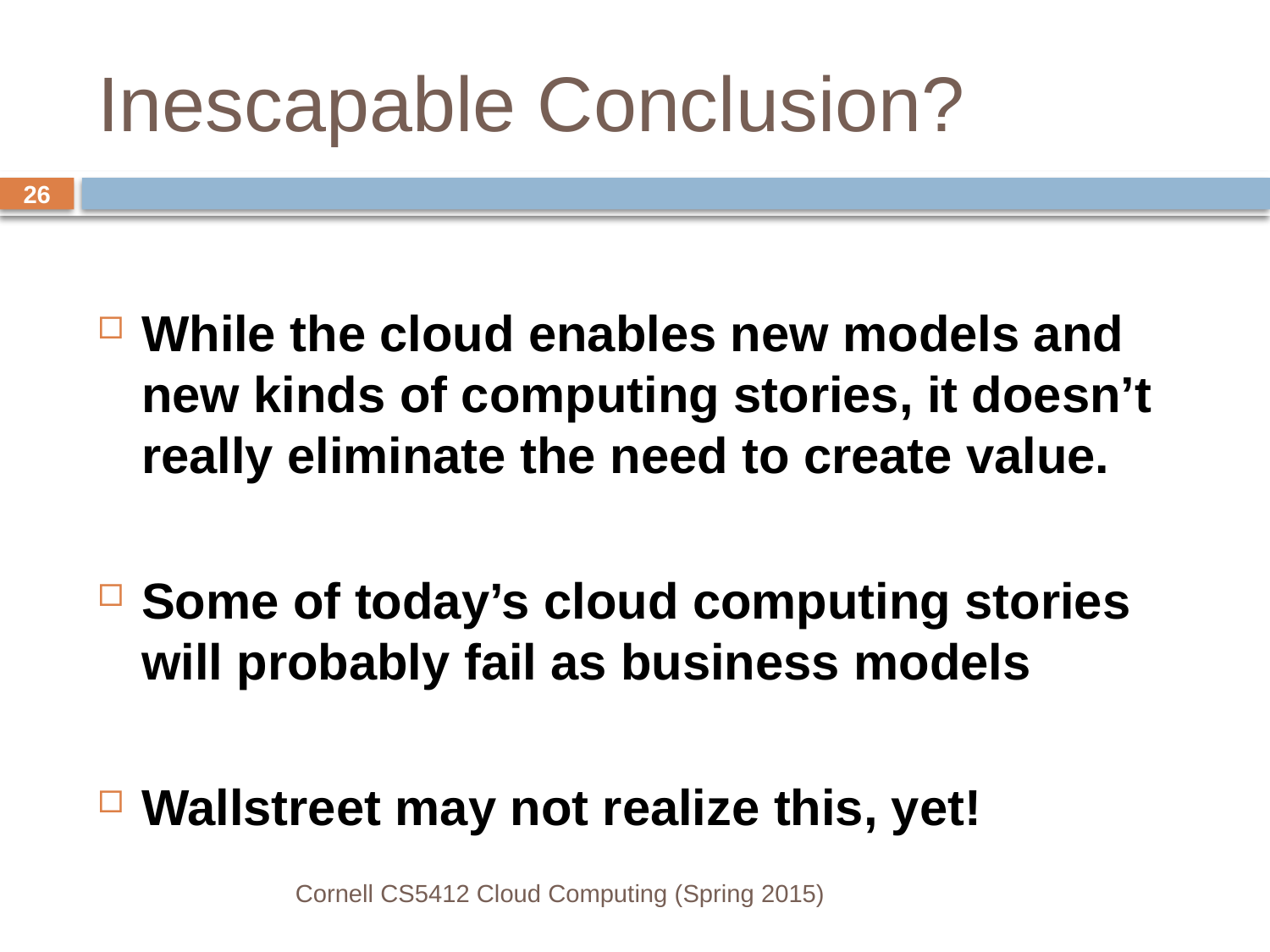

# Inescapable Conclusion?
26

While the cloud enables new models and new kinds of computing stories, it doesn’t really eliminate the need to create value.

Some of today’s cloud computing stories will probably fail as business models

Wallstreet may not realize this, yet!
Cornell CS5412 Cloud Computing (Spring 2015)